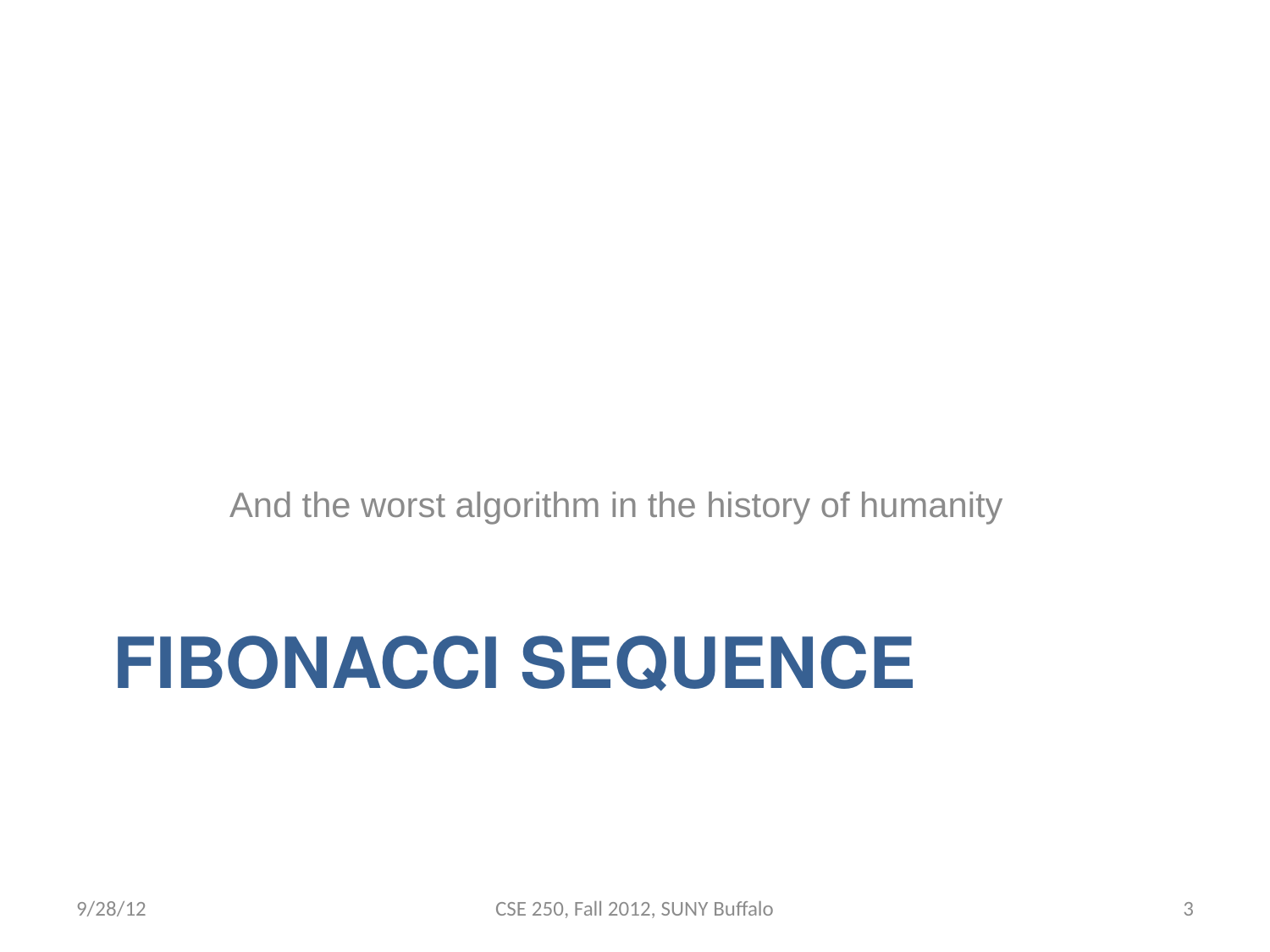

And the worst algorithm in the history of humanity
# Fibonacci sequence
9/28/12
CSE 250, Fall 2012, SUNY Buffalo
3